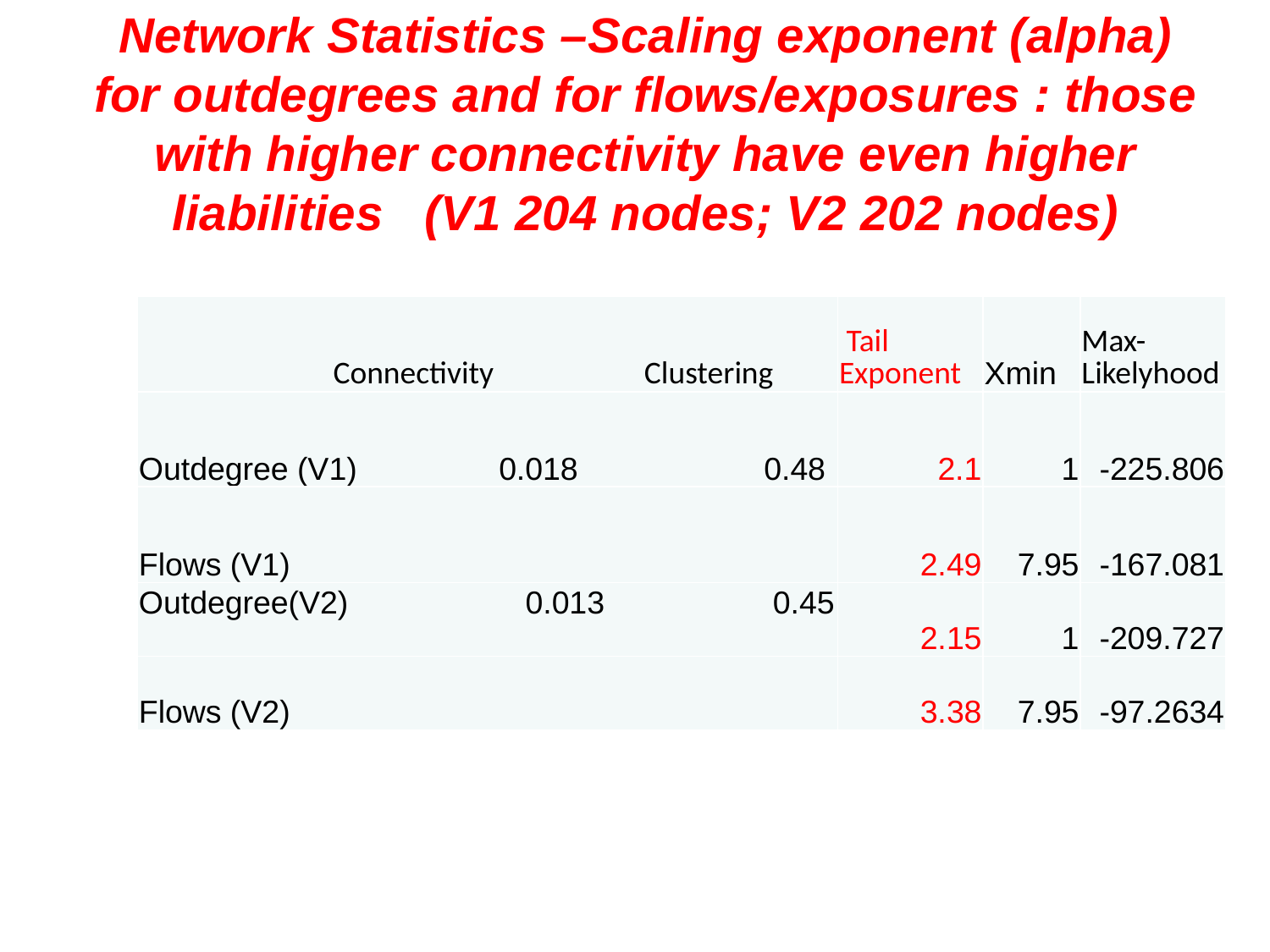

# Network Statistics –Scaling exponent (alpha) for outdegrees and for flows/exposures : those with higher connectivity have even higher liabilities   (V1 204 nodes; V2 202 nodes)
| Connectivity Clustering | Tail Exponent | Xmin | Max-Likelyhood |
| --- | --- | --- | --- |
| Outdegree (V1) 0.018 0.48 | 2.1 | 1 | -225.806 |
| Flows (V1) | 2.49 | 7.95 | -167.081 |
| Outdegree(V2) 0.013 0.45 | 2.15 | 1 | -209.727 |
| Flows (V2) | 3.38 | 7.95 | -97.2634 |